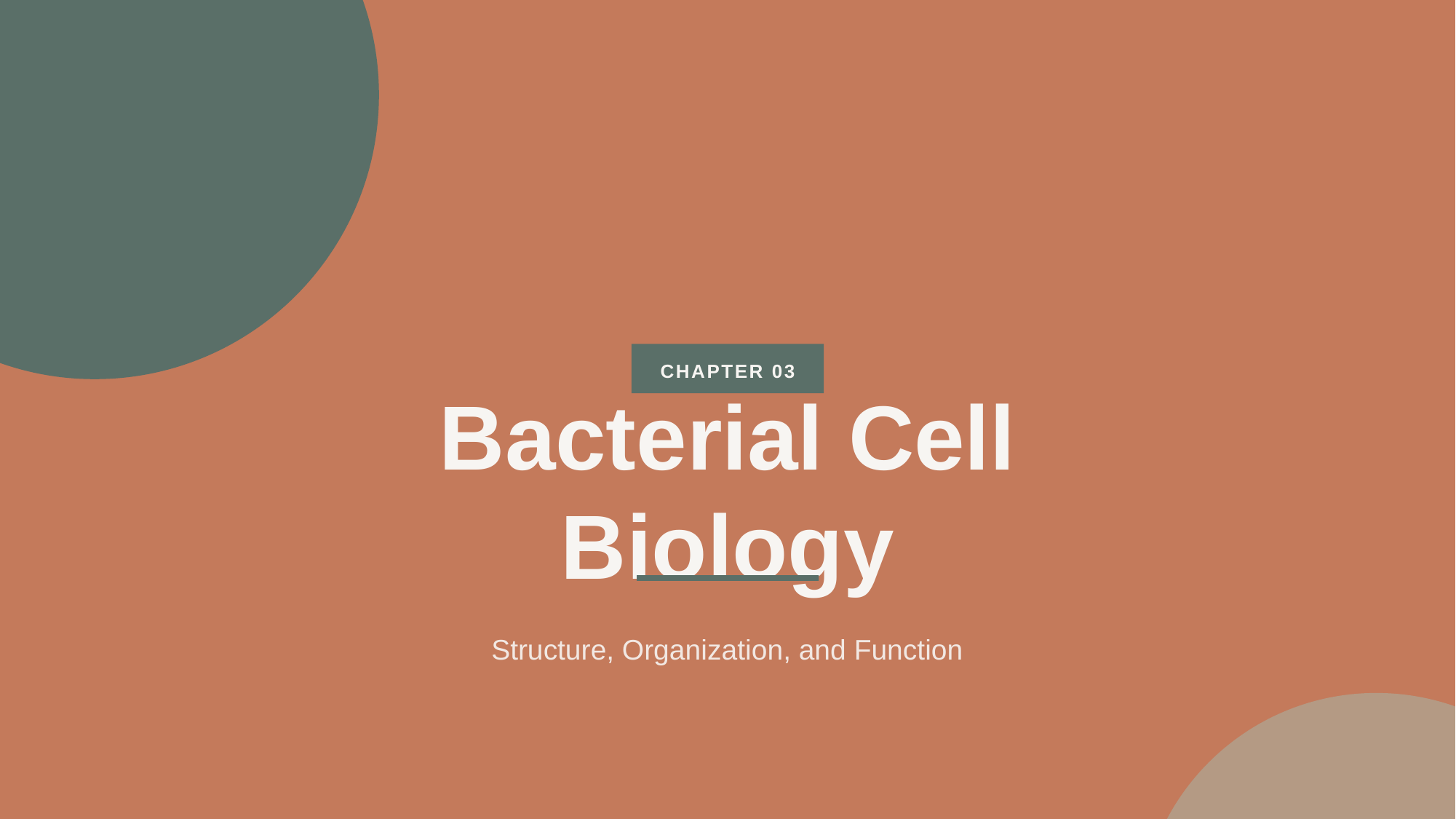

CHAPTER 03

Bacterial Cell Biology

Structure, Organization, and Function